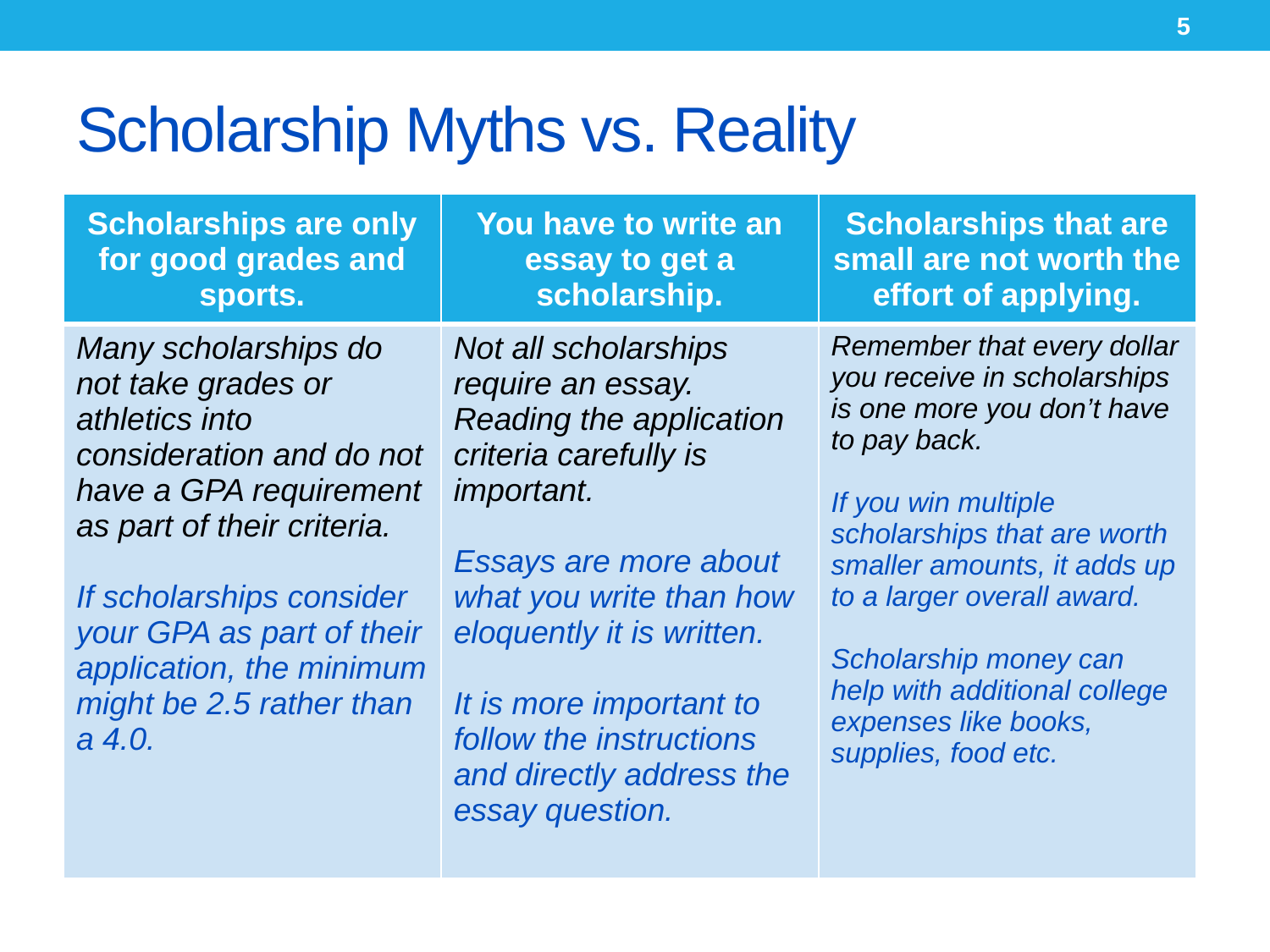

# Scholarship Myths vs. Reality
5
| Scholarships are only for good grades and sports. | You have to write an essay to get a scholarship. | Scholarships that are small are not worth the effort of applying. |
| --- | --- | --- |
| Many scholarships do not take grades or athletics into consideration and do not have a GPA requirement as part of their criteria. If scholarships consider your GPA as part of their application, the minimum might be 2.5 rather than a 4.0. | Not all scholarships require an essay. Reading the application criteria carefully is important. Essays are more about what you write than how eloquently it is written. It is more important to follow the instructions and directly address the essay question. | Remember that every dollar you receive in scholarships is one more you don’t have to pay back. If you win multiple scholarships that are worth smaller amounts, it adds up to a larger overall award. Scholarship money can help with additional college expenses like books, supplies, food etc. |